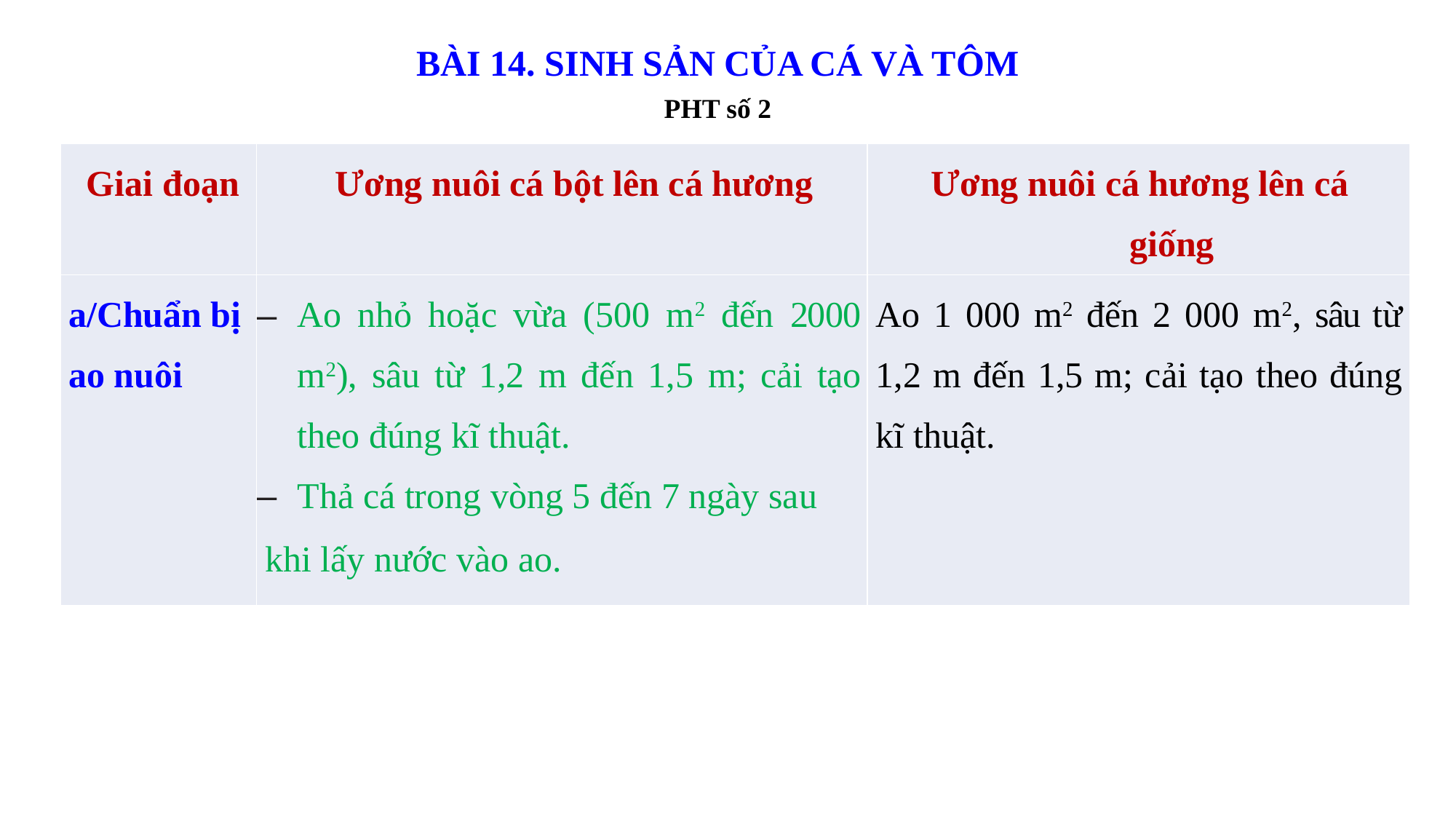

BÀI 14. SINH SẢN CỦA CÁ VÀ TÔM
PHT số 2
| Giai đoạn | Ương nuôi cá bột lên cá hương | Ương nuôi cá hương lên cá giống |
| --- | --- | --- |
| a/Chuẩn bị ao nuôi | Ao nhỏ hoặc vừa (500 m2 đến 2000 m2), sâu từ 1,2 m đến 1,5 m; cải tạo theo đúng kĩ thuật. Thả cá trong vòng 5 đến 7 ngày sau khi lấy nước vào ao. | Ao 1 000 m2 đến 2 000 m2, sâu từ 1,2 m đến 1,5 m; cải tạo theo đúng kĩ thuật. |